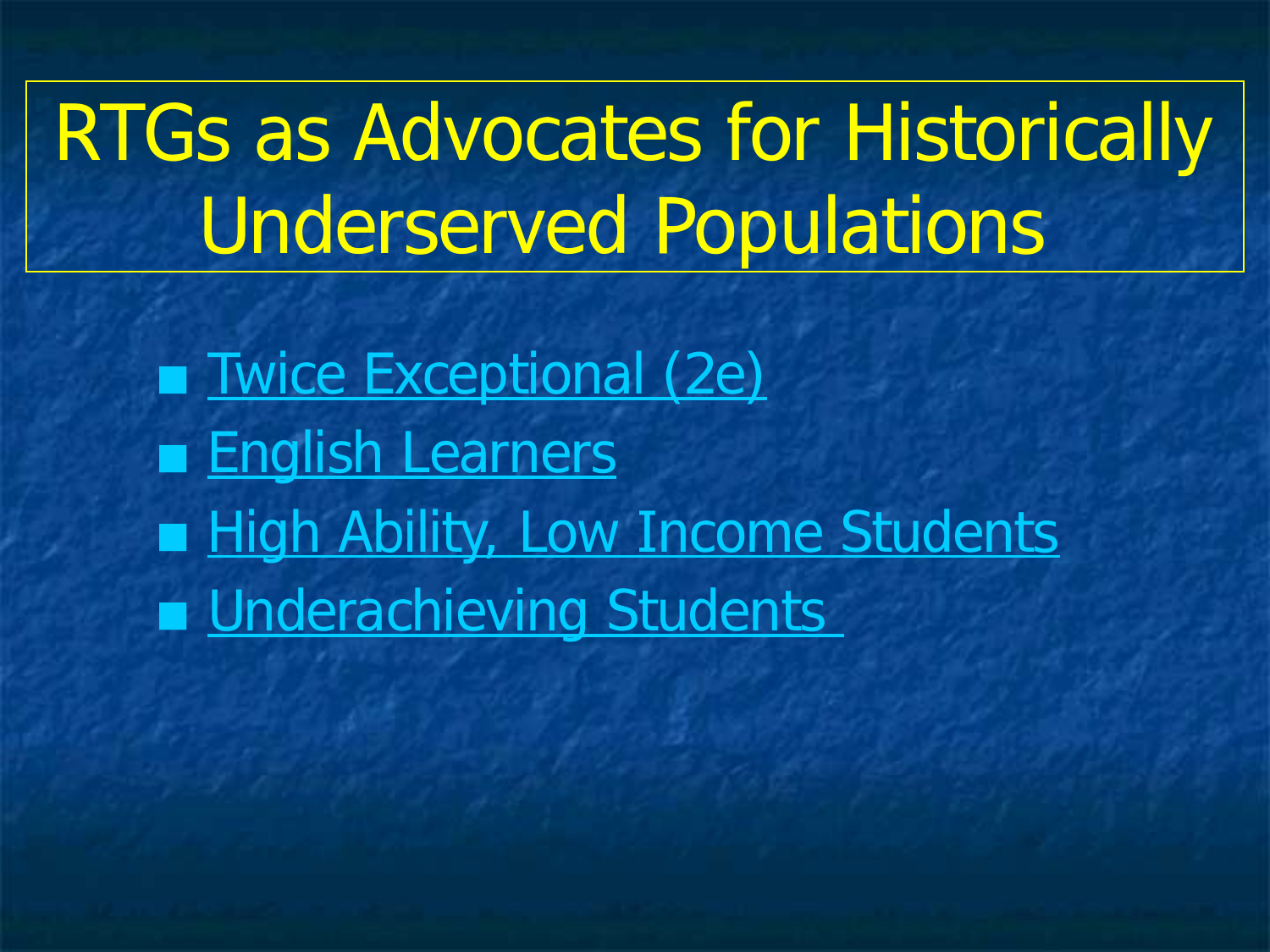

# RTGs as Advocates for Historically Underserved Populations
 Twice Exceptional (2e)
 English Learners
 High Ability, Low Income Students
 Underachieving Students